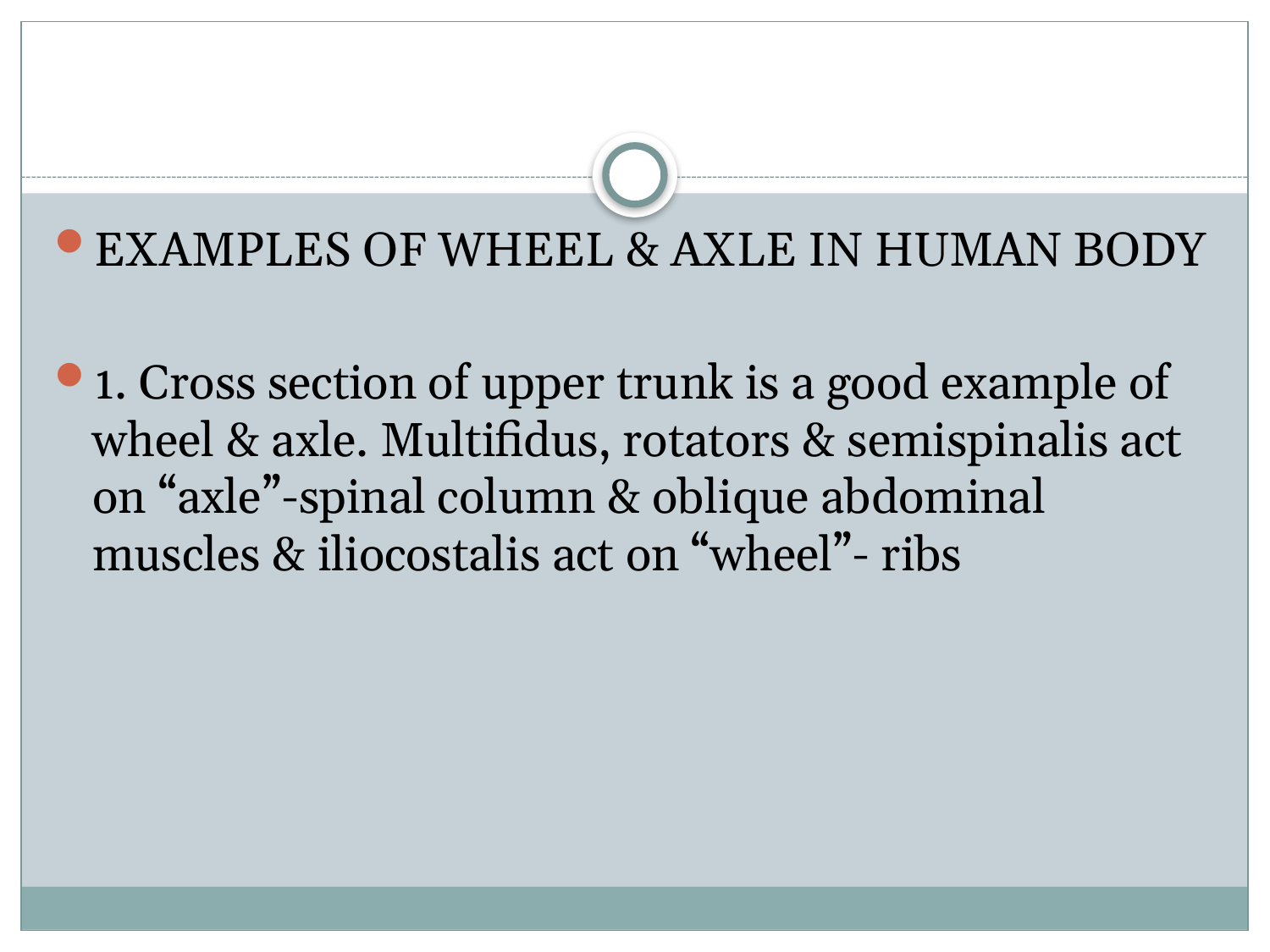

#
EXAMPLES OF WHEEL & AXLE IN HUMAN BODY

1. Cross section of upper trunk is a good example of wheel & axle. Multifidus, rotators & semispinalis act on “axle”-spinal column & oblique abdominal muscles & iliocostalis act on “wheel”- ribs